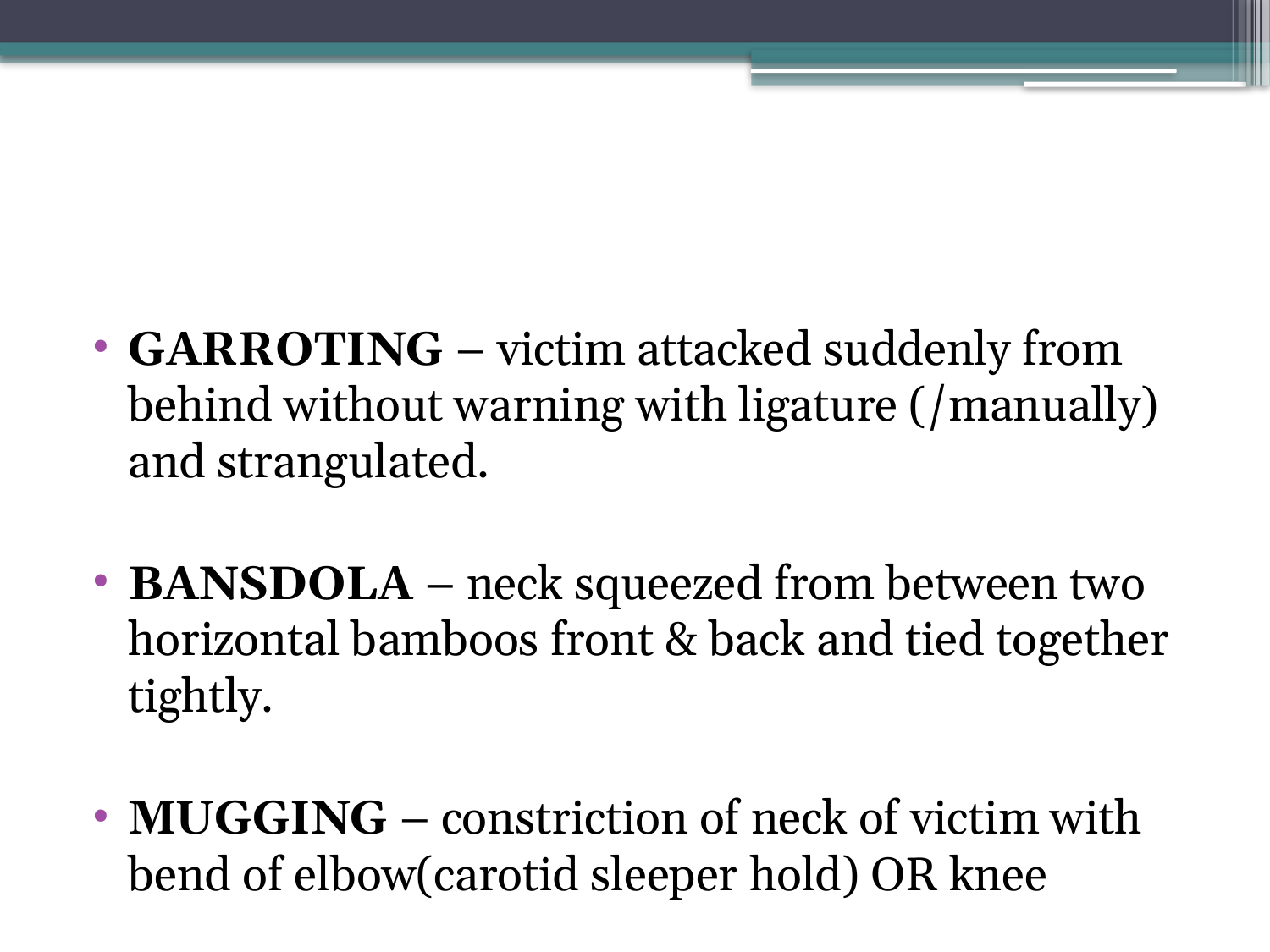

#
GARROTING – victim attacked suddenly from behind without warning with ligature (/manually) and strangulated.

BANSDOLA – neck squeezed from between two horizontal bamboos front & back and tied together tightly.

MUGGING – constriction of neck of victim with bend of elbow(carotid sleeper hold) OR knee